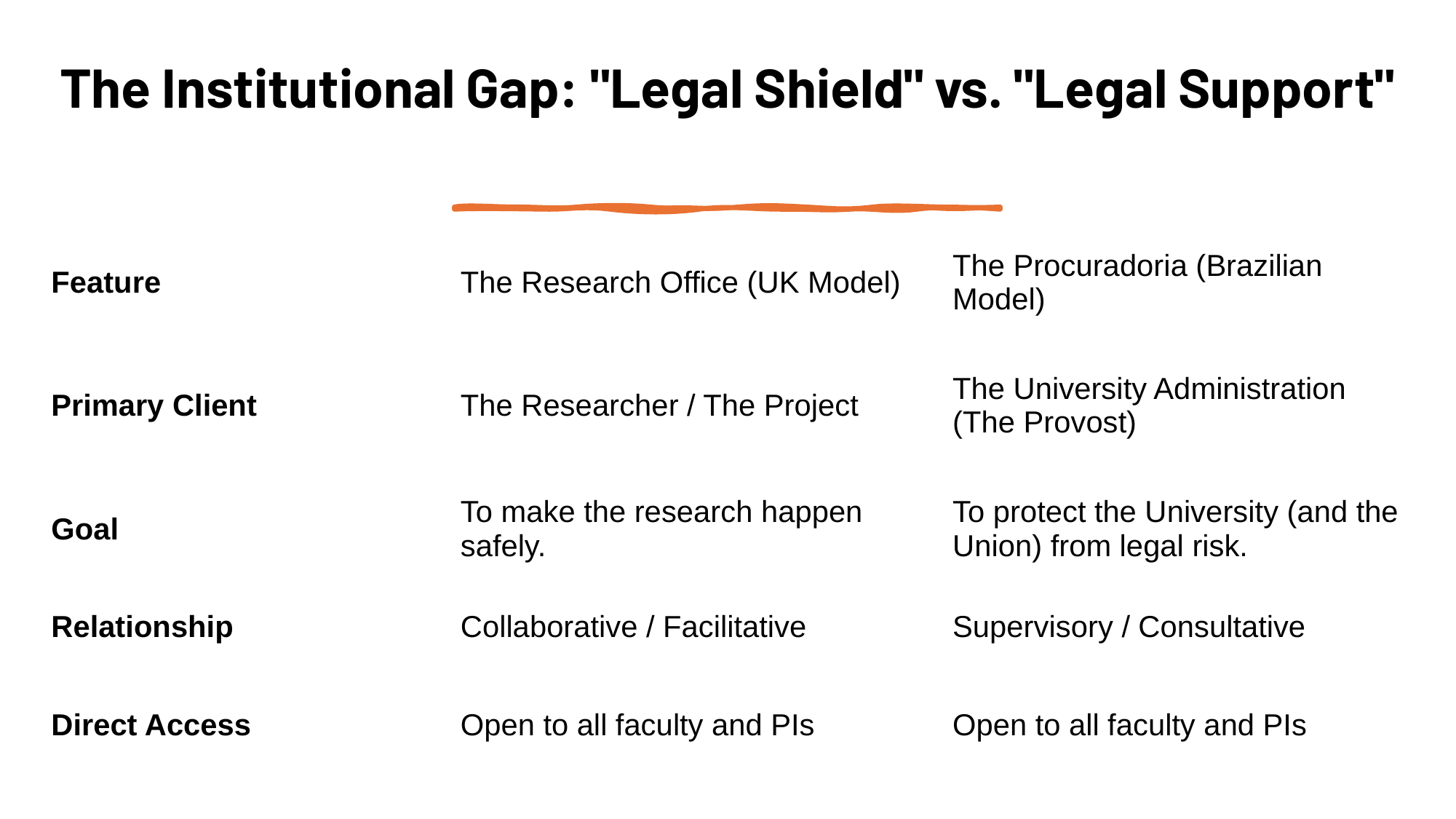

The Institutional Gap: "Legal Shield" vs. "Legal Support"

| Feature | The Research Office (UK Model) | The Procuradoria (Brazilian Model) |
| --- | --- | --- |
| Primary Client | The Researcher / The Project | The University Administration (The Provost) |
| Goal | To make the research happen safely. | To protect the University (and the Union) from legal risk. |
| Relationship | Collaborative / Facilitative | Supervisory / Consultative |
| Direct Access | Open to all faculty and PIs | Open to all faculty and PIs |